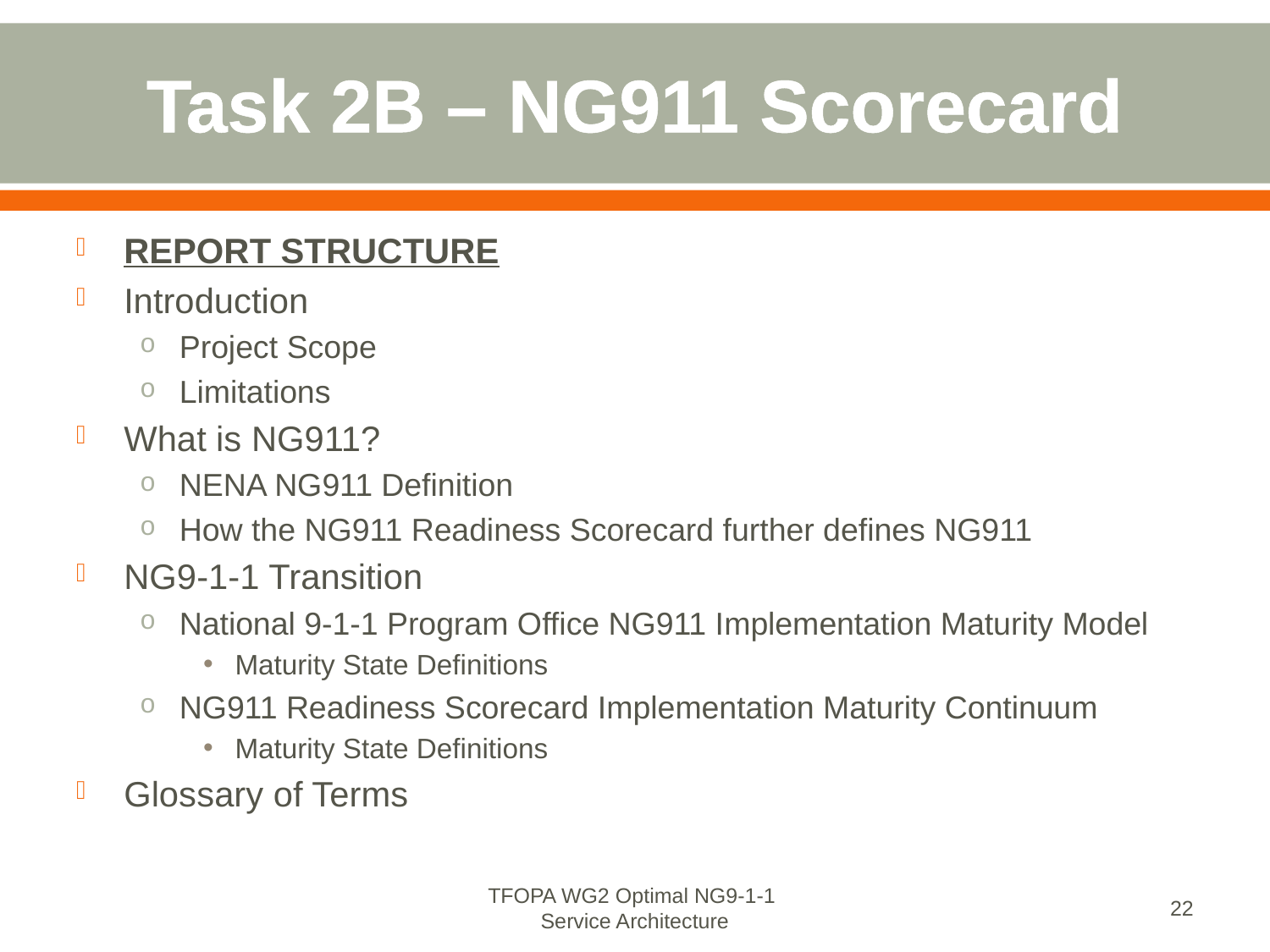

# Task 2B – NG911 Scorecard
REPORT STRUCTURE
Introduction
Project Scope
Limitations
What is NG911?
NENA NG911 Definition
How the NG911 Readiness Scorecard further defines NG911
NG9-1-1 Transition
National 9-1-1 Program Office NG911 Implementation Maturity Model
Maturity State Definitions
NG911 Readiness Scorecard Implementation Maturity Continuum
Maturity State Definitions
Glossary of Terms

TFOPA WG2 Optimal NG9-1-1
Service Architecture
22